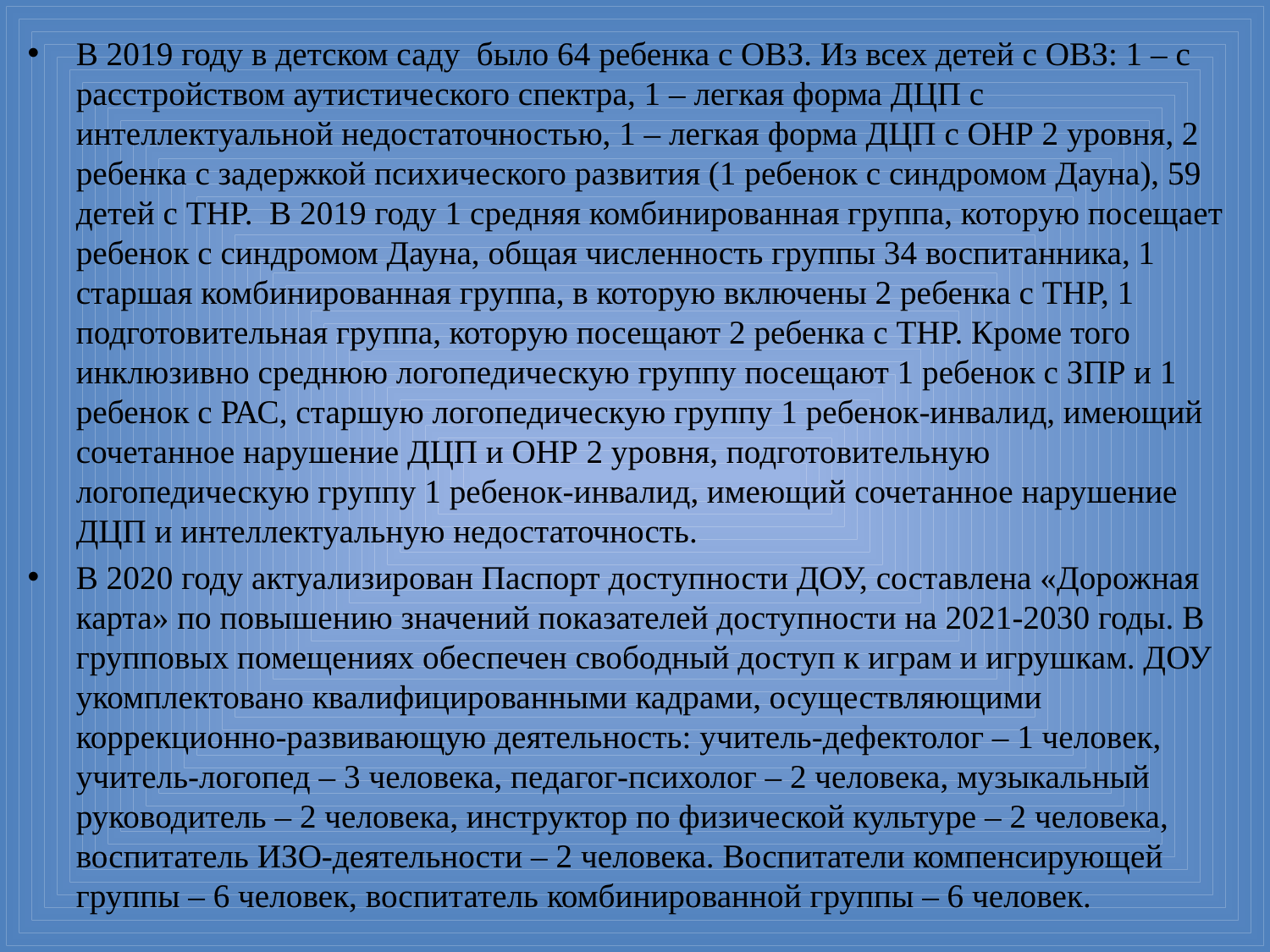

В 2019 году в детском саду  было 64 ребенка с ОВЗ. Из всех детей с ОВЗ: 1 – с расстройством аутистического спектра, 1 – легкая форма ДЦП с интеллектуальной недостаточностью, 1 – легкая форма ДЦП с ОНР 2 уровня, 2 ребенка с задержкой психического развития (1 ребенок с синдромом Дауна), 59 детей с ТНР.  В 2019 году 1 средняя комбинированная группа, которую посещает ребенок с синдромом Дауна, общая численность группы 34 воспитанника, 1 старшая комбинированная группа, в которую включены 2 ребенка с ТНР, 1 подготовительная группа, которую посещают 2 ребенка с ТНР. Кроме того инклюзивно среднюю логопедическую группу посещают 1 ребенок с ЗПР и 1 ребенок с РАС, старшую логопедическую группу 1 ребенок-инвалид, имеющий сочетанное нарушение ДЦП и ОНР 2 уровня, подготовительную логопедическую группу 1 ребенок-инвалид, имеющий сочетанное нарушение ДЦП и интеллектуальную недостаточность.
В 2020 году актуализирован Паспорт доступности ДОУ, составлена «Дорожная карта» по повышению значений показателей доступности на 2021-2030 годы. В групповых помещениях обеспечен свободный доступ к играм и игрушкам. ДОУ укомплектовано квалифицированными кадрами, осуществляющими коррекционно-развивающую деятельность: учитель-дефектолог – 1 человек, учитель-логопед – 3 человека, педагог-психолог – 2 человека, музыкальный руководитель – 2 человека, инструктор по физической культуре – 2 человека, воспитатель ИЗО-деятельности – 2 человека. Воспитатели компенсирующей группы – 6 человек, воспитатель комбинированной группы – 6 человек.